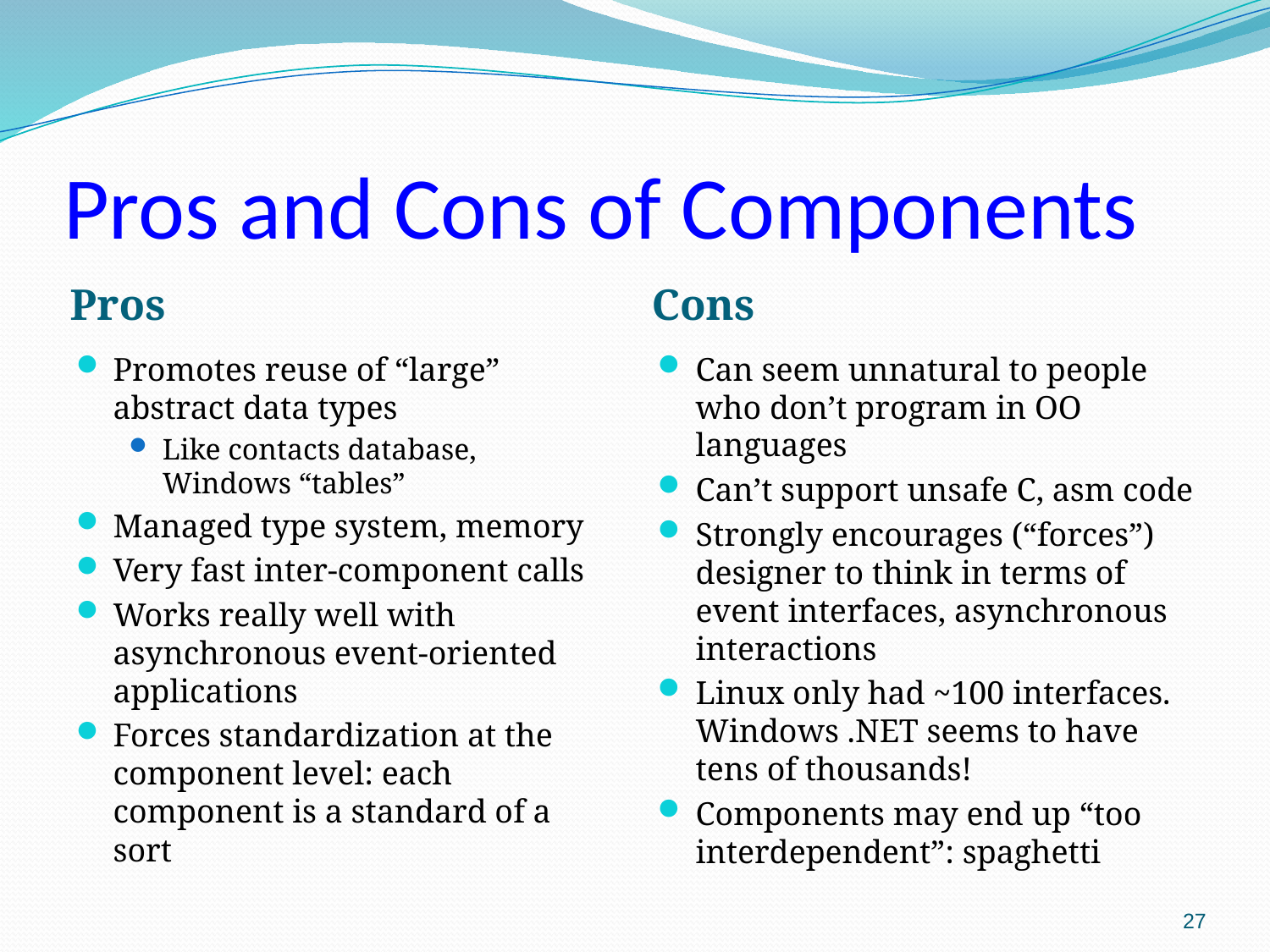

# Pros and Cons of Components
Pros
Cons
Promotes reuse of “large” abstract data types
Like contacts database, Windows “tables”
Managed type system, memory
Very fast inter-component calls
Works really well with asynchronous event-oriented applications
Forces standardization at the component level: each component is a standard of a sort
Can seem unnatural to people who don’t program in OO languages
Can’t support unsafe C, asm code
Strongly encourages (“forces”) designer to think in terms of event interfaces, asynchronous interactions
Linux only had ~100 interfaces.  Windows .NET seems to have tens of thousands!
Components may end up “too interdependent”: spaghetti
27